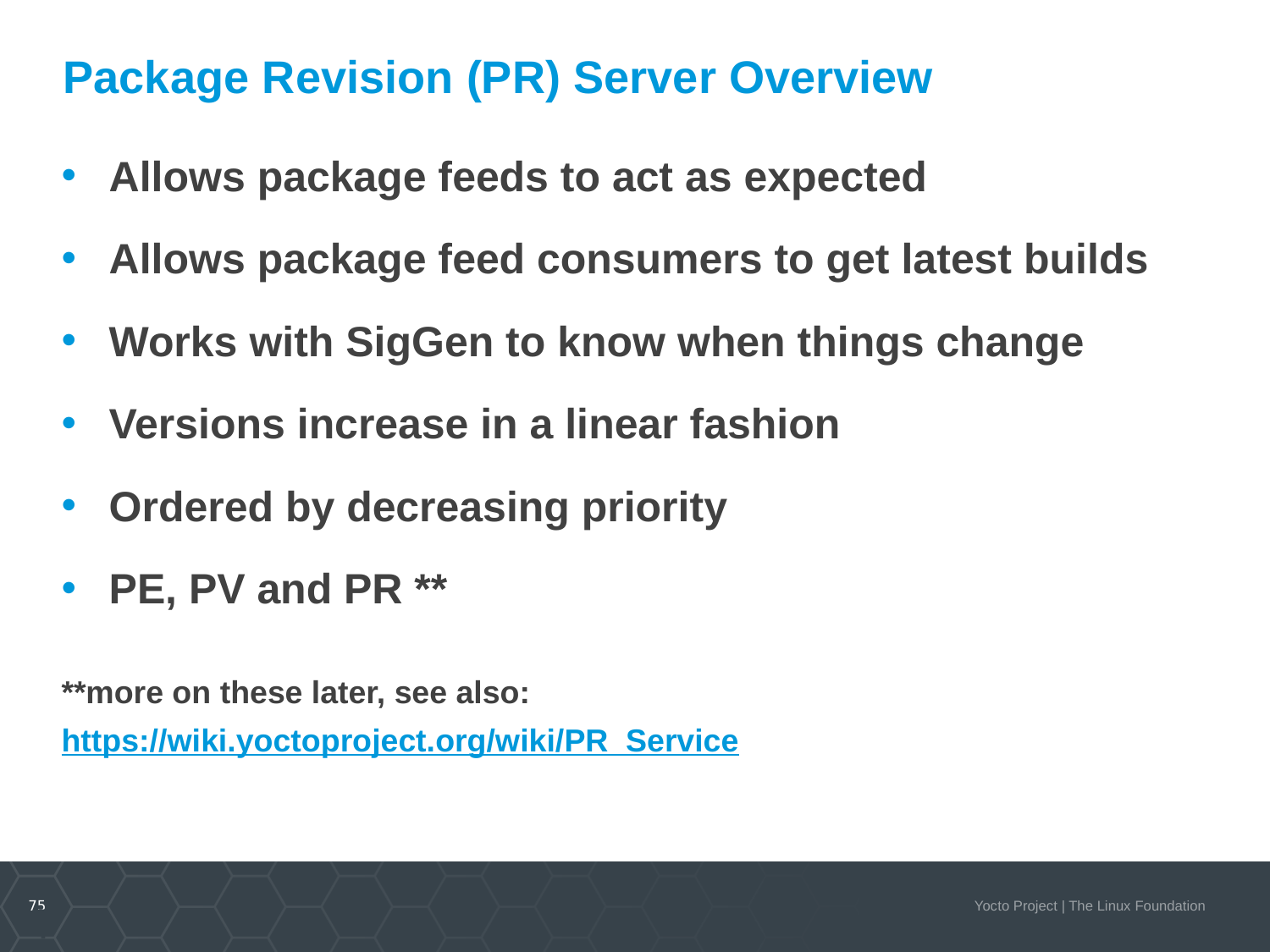

# Package Revision (PR) Server Overview
Allows package feeds to act as expected
Allows package feed consumers to get latest builds
Works with SigGen to know when things change
Versions increase in a linear fashion
Ordered by decreasing priority
PE, PV and PR **

**more on these later, see also:
https://wiki.yoctoproject.org/wiki/PR_Service
75